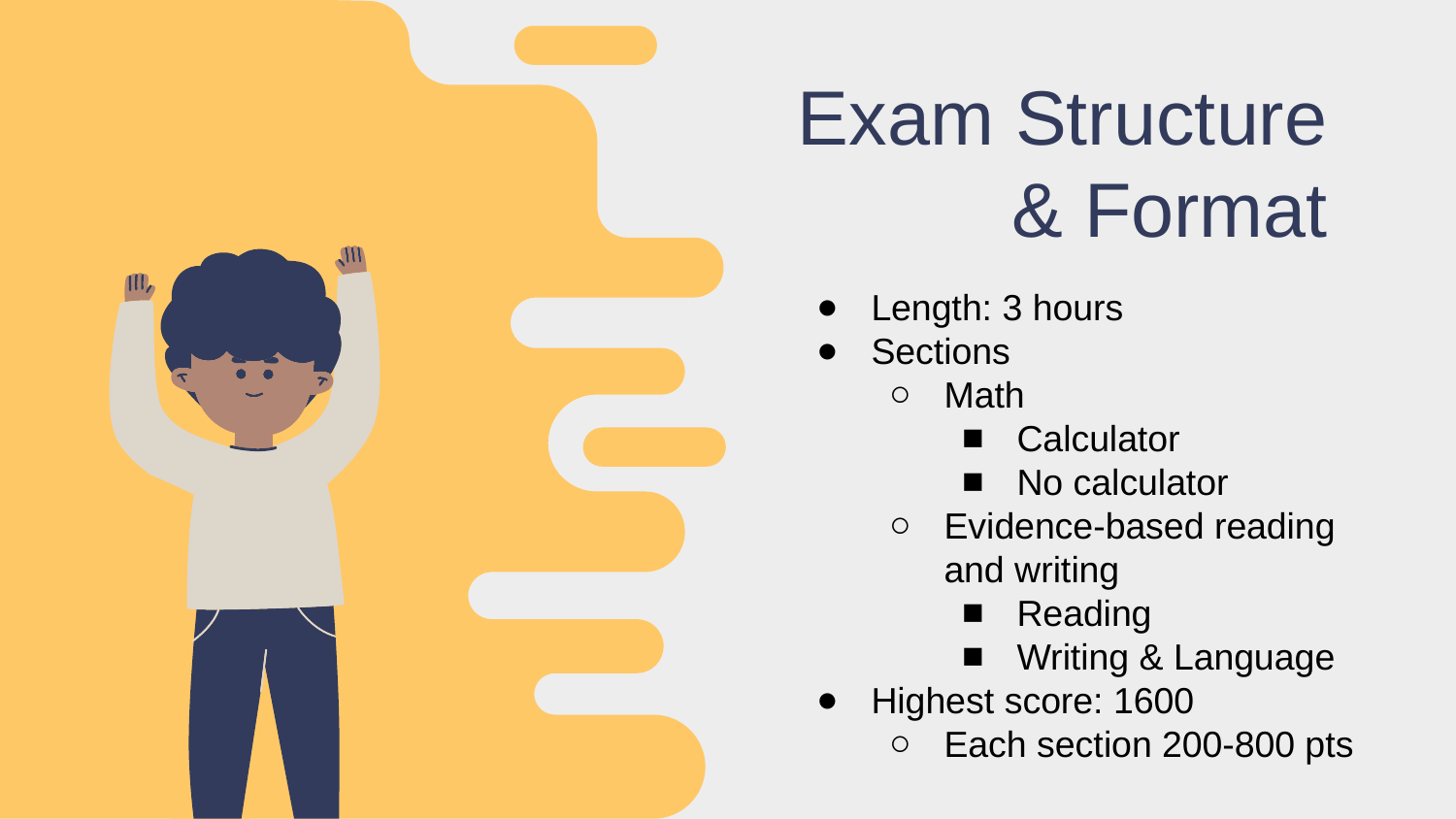

# Exam Structure & Format

Length: 3 hours
Sections
Math
Calculator
No calculator
Evidence-based reading and writing
Reading
Writing & Language
Highest score: 1600
Each section 200-800 pts